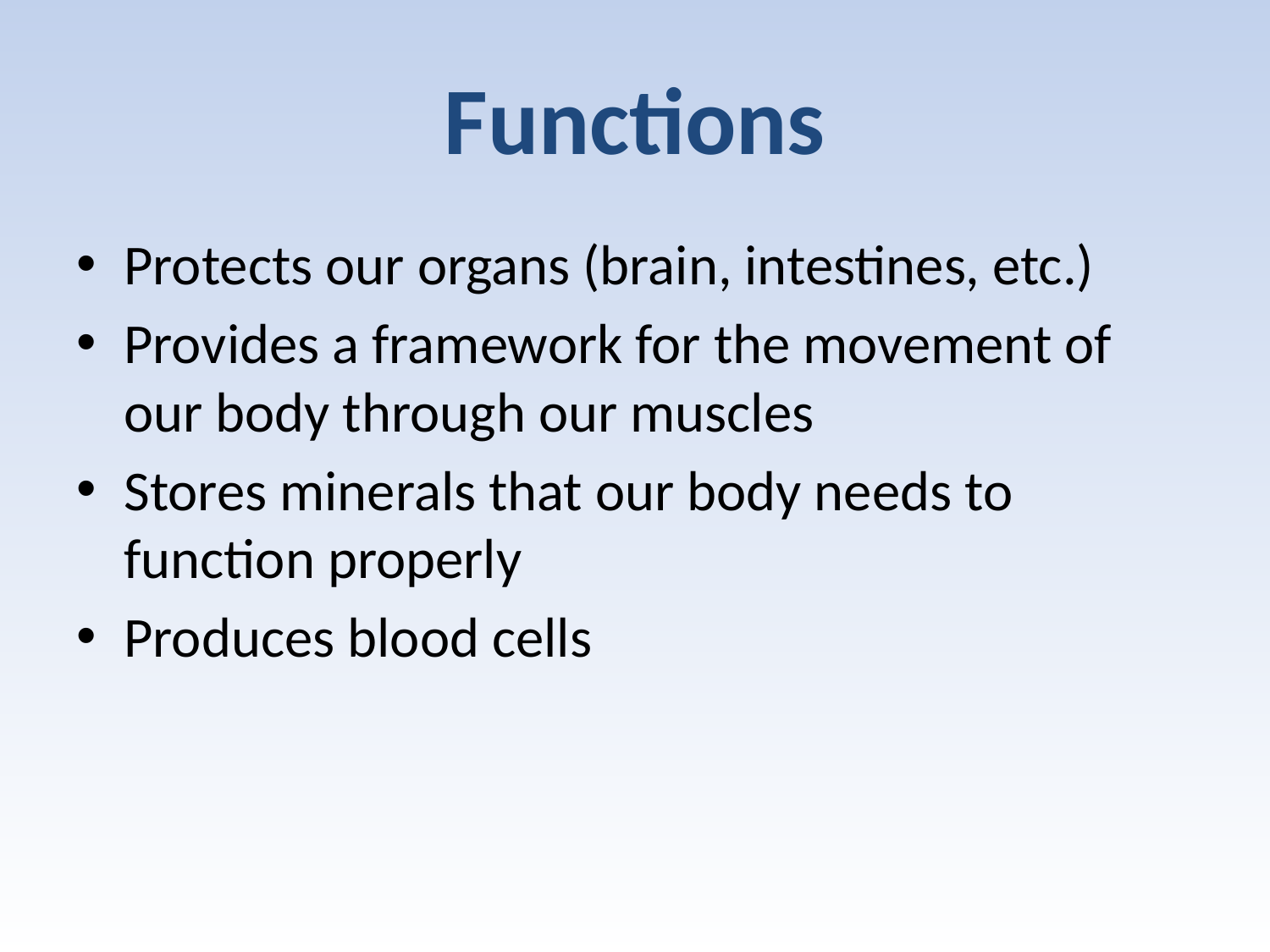

Functions
Protects our organs (brain, intestines, etc.)
Provides a framework for the movement of our body through our muscles
Stores minerals that our body needs to function properly
Produces blood cells